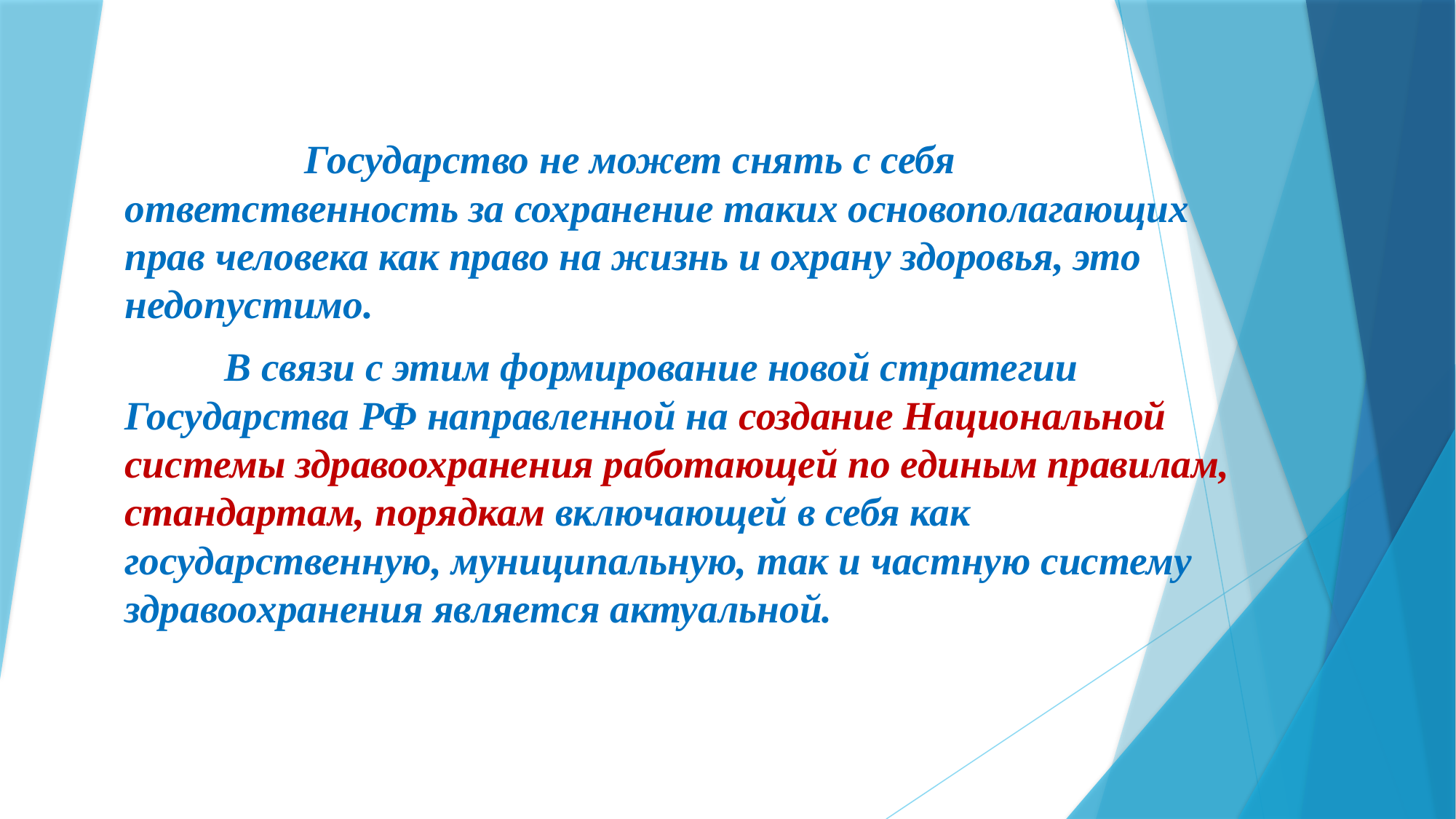

Государство не может снять с себя ответственность за сохранение таких основополагающих прав человека как право на жизнь и охрану здоровья, это недопустимо.
          В связи с этим формирование новой стратегии Государства РФ направленной на создание Национальной системы здравоохранения работающей по единым правилам, стандартам, порядкам включающей в себя как государственную, муниципальную, так и частную систему здравоохранения является актуальной.